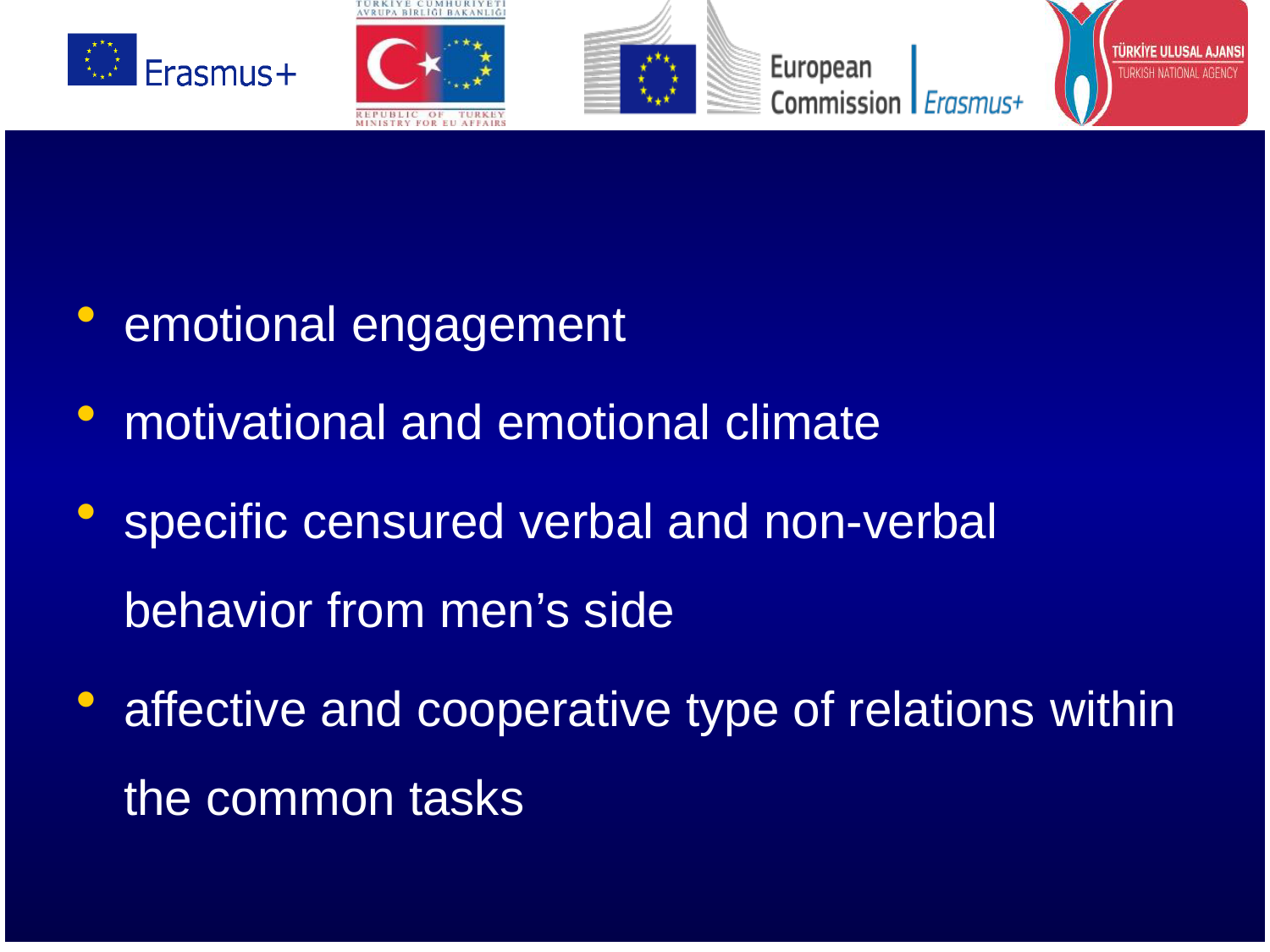

emotional engagement
motivational and emotional climate
specific censured verbal and non-verbal behavior from men’s side
affective and cooperative type of relations within the common tasks